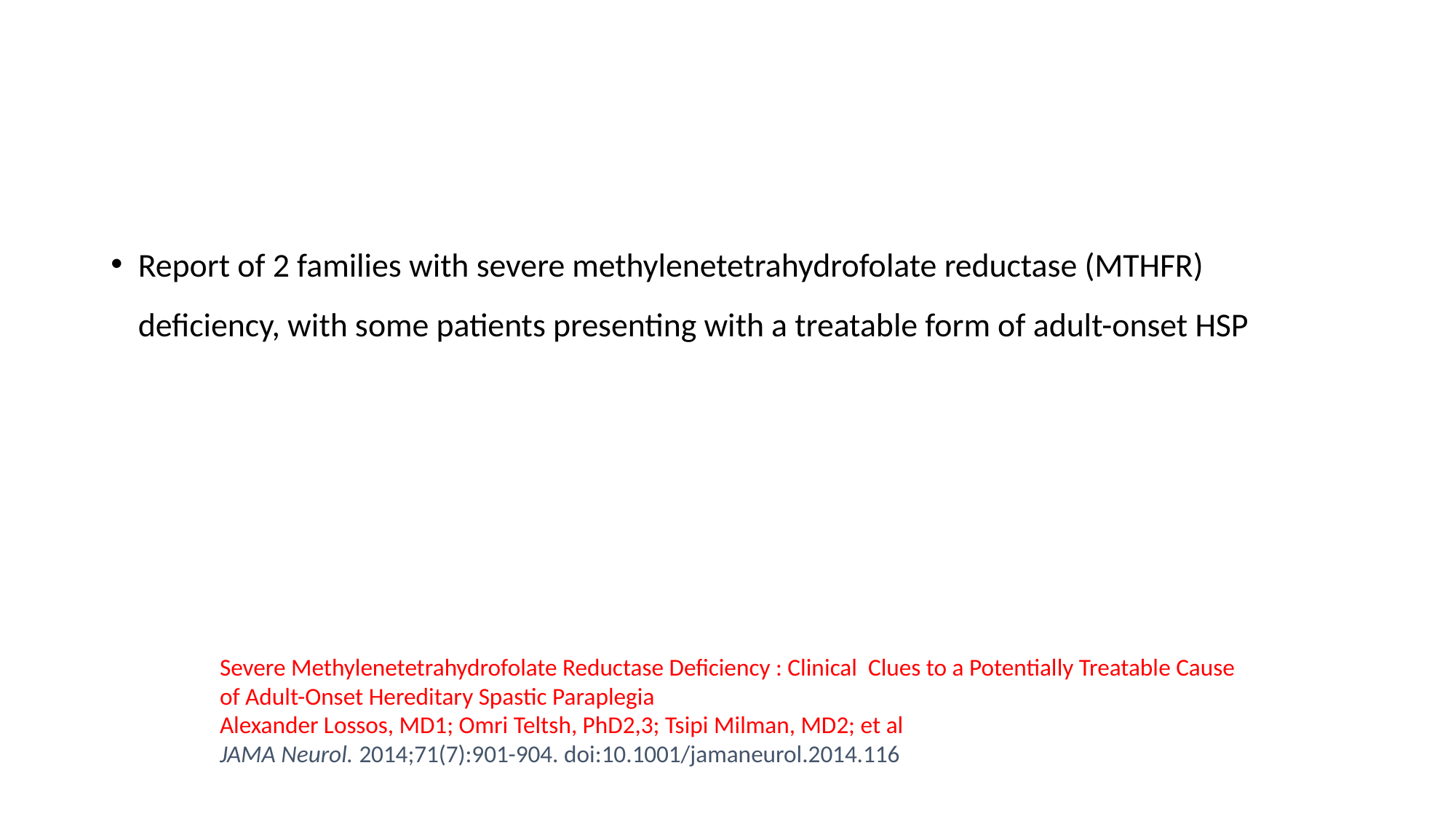

#
Report of 2 families with severe methylenetetrahydrofolate reductase (MTHFR) deficiency, with some patients presenting with a treatable form of adult-onset HSP

Severe Methylenetetrahydrofolate Reductase Deficiency : Clinical  Clues to a Potentially Treatable Cause of Adult-Onset Hereditary Spastic Paraplegia
Alexander Lossos, MD1; Omri Teltsh, PhD2,3; Tsipi Milman, MD2; et al
JAMA Neurol. 2014;71(7):901-904. doi:10.1001/jamaneurol.2014.116